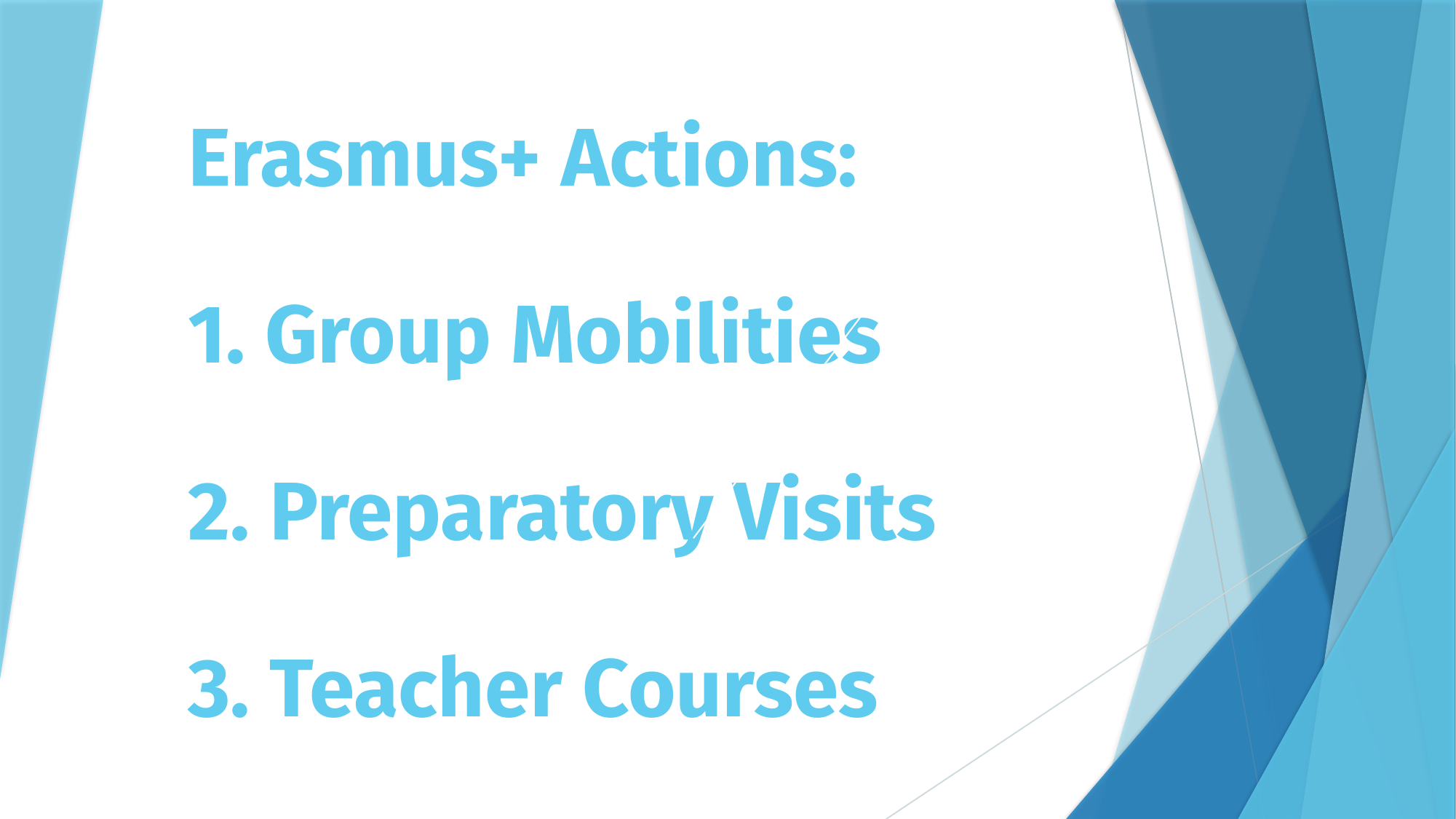

# Erasmus+ Actions: 1. Group Mobilities 2. Preparatory Visits 3. Teacher Courses